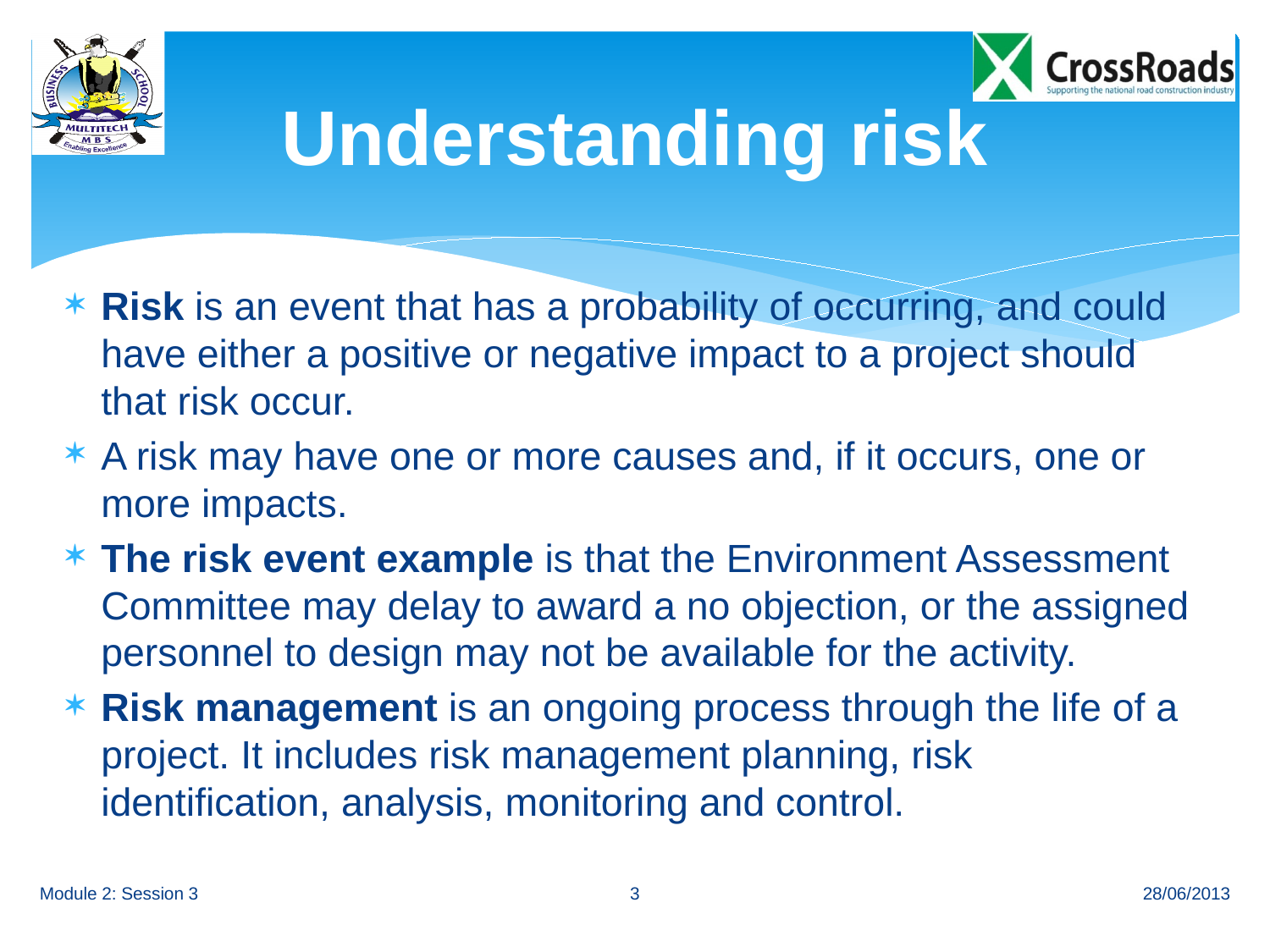

# Understanding risk
Risk is an event that has a probability of occurring, and could have either a positive or negative impact to a project should that risk occur.
A risk may have one or more causes and, if it occurs, one or more impacts.
The risk event example is that the Environment Assessment Committee may delay to award a no objection, or the assigned personnel to design may not be available for the activity.
Risk management is an ongoing process through the life of a project. It includes risk management planning, risk identification, analysis, monitoring and control.

3
Module 2: Session 3
28/06/2013